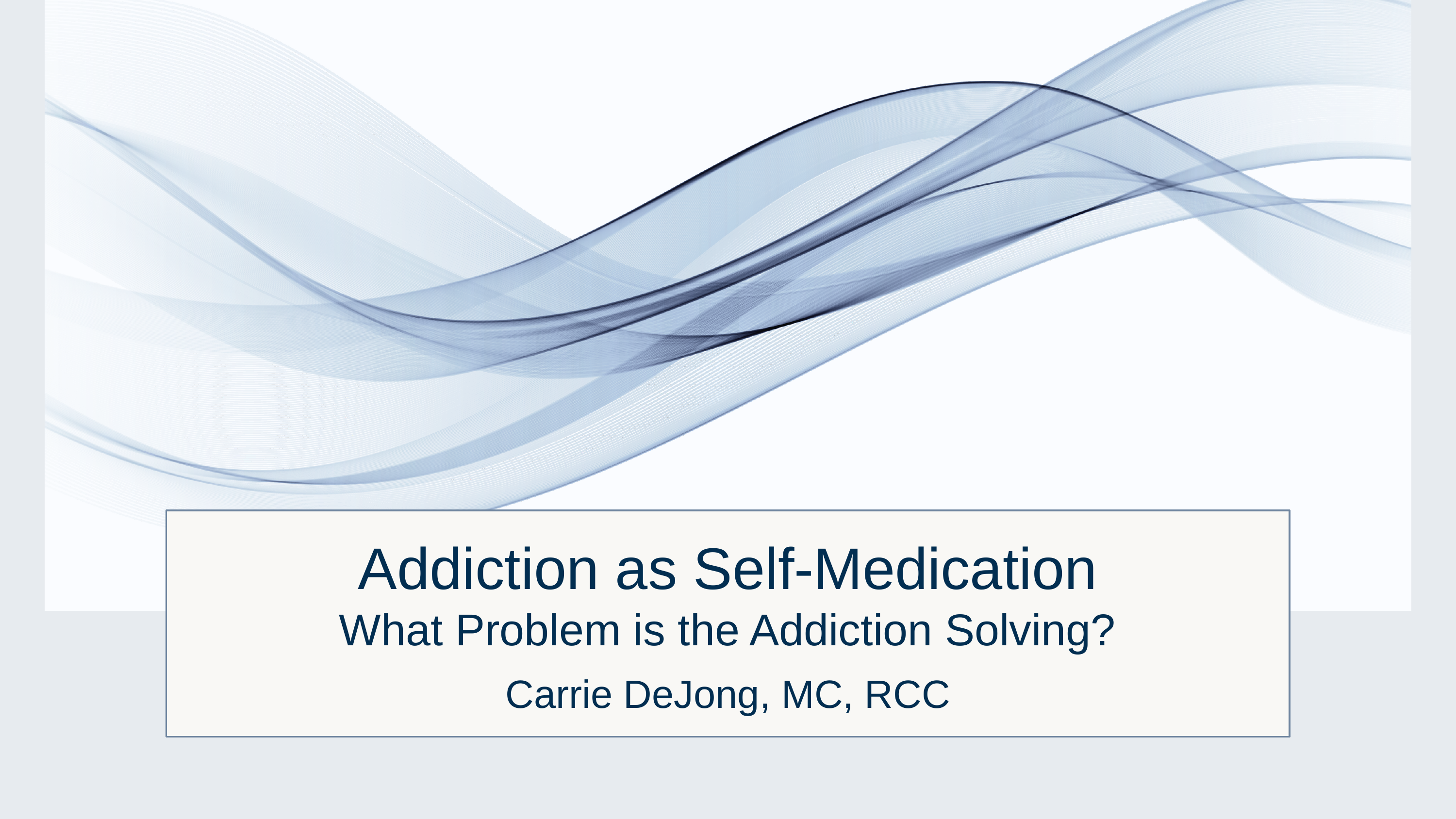

Addiction as Self-Medication
What Problem is the Addiction Solving?
Carrie DeJong, MC, RCC